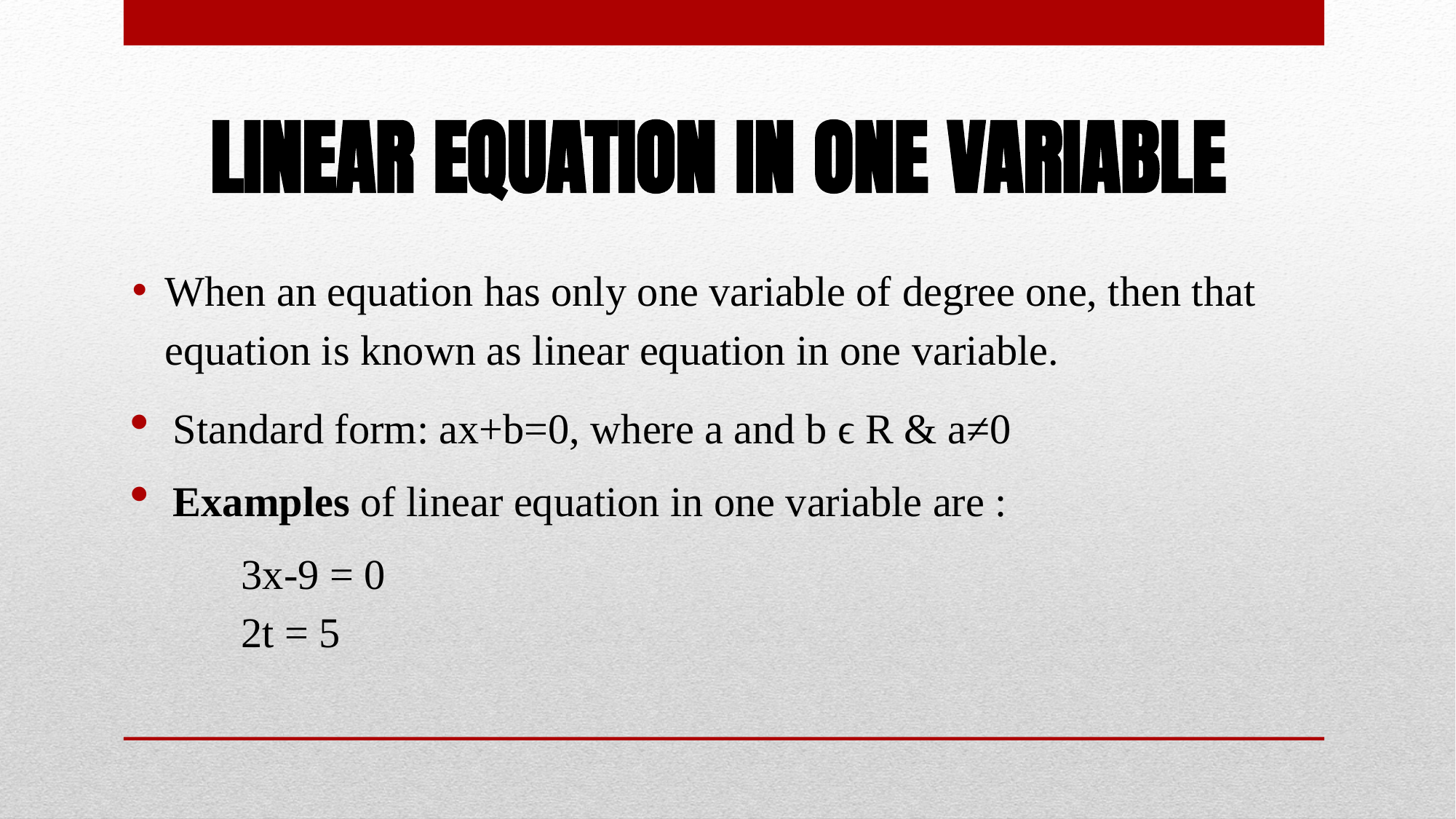

# LINEAR EQUATION IN ONE VARIABLE
When an equation has only one variable of degree one, then that equation is known as linear equation in one variable.
Standard form: ax+b=0, where a and b ϵ R & a≠0
Examples of linear equation in one variable are :
	3x-9 = 0
	2t = 5